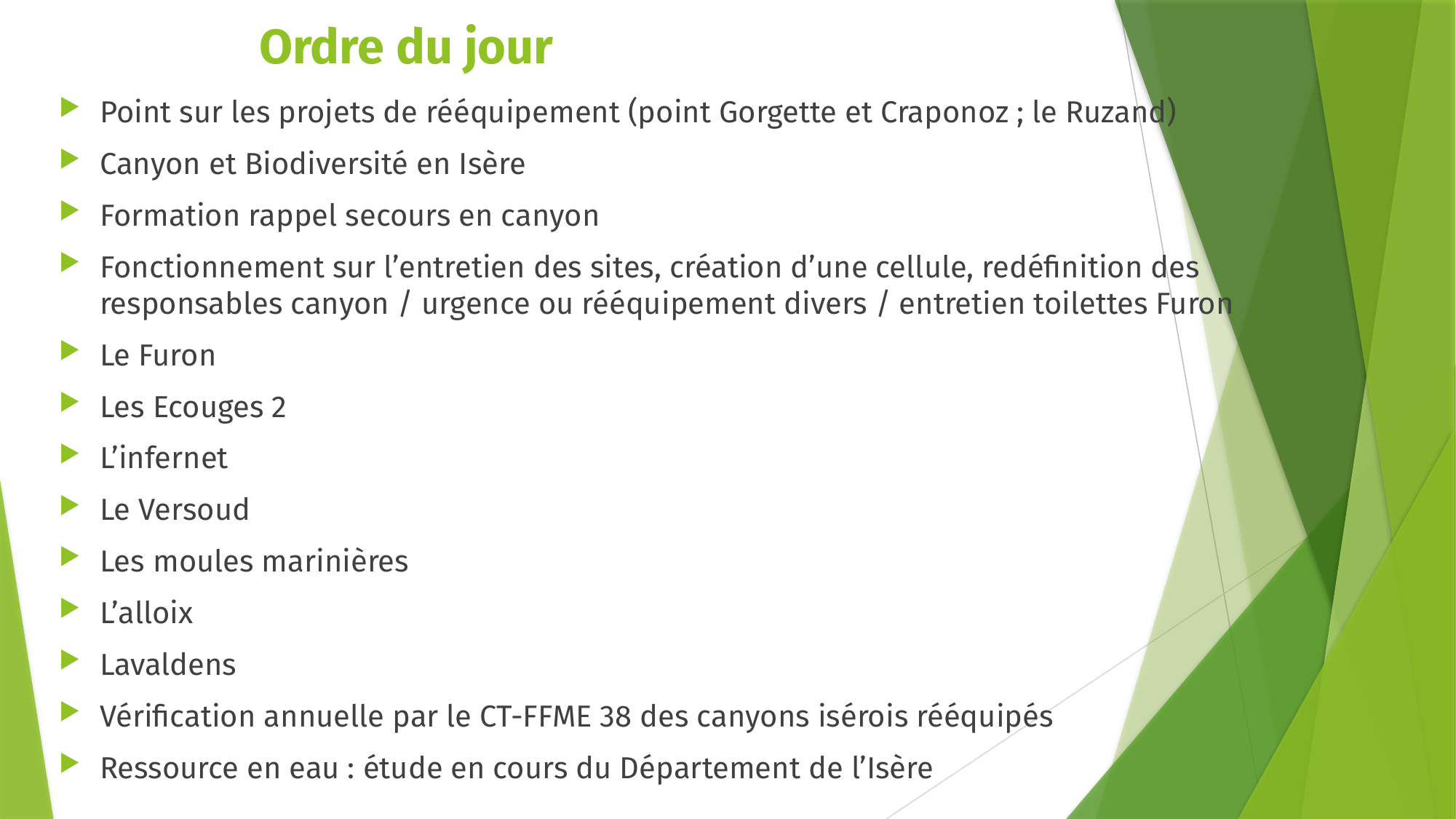

# Ordre du jour
Point sur les projets de rééquipement (point Gorgette et Craponoz ; le Ruzand)
Canyon et Biodiversité en Isère
Formation rappel secours en canyon
Fonctionnement sur l’entretien des sites, création d’une cellule, redéfinition des responsables canyon / urgence ou rééquipement divers / entretien toilettes Furon
Le Furon
Les Ecouges 2
L’infernet
Le Versoud
Les moules marinières
L’alloix
Lavaldens
Vérification annuelle par le CT-FFME 38 des canyons isérois rééquipés
Ressource en eau : étude en cours du Département de l’Isère